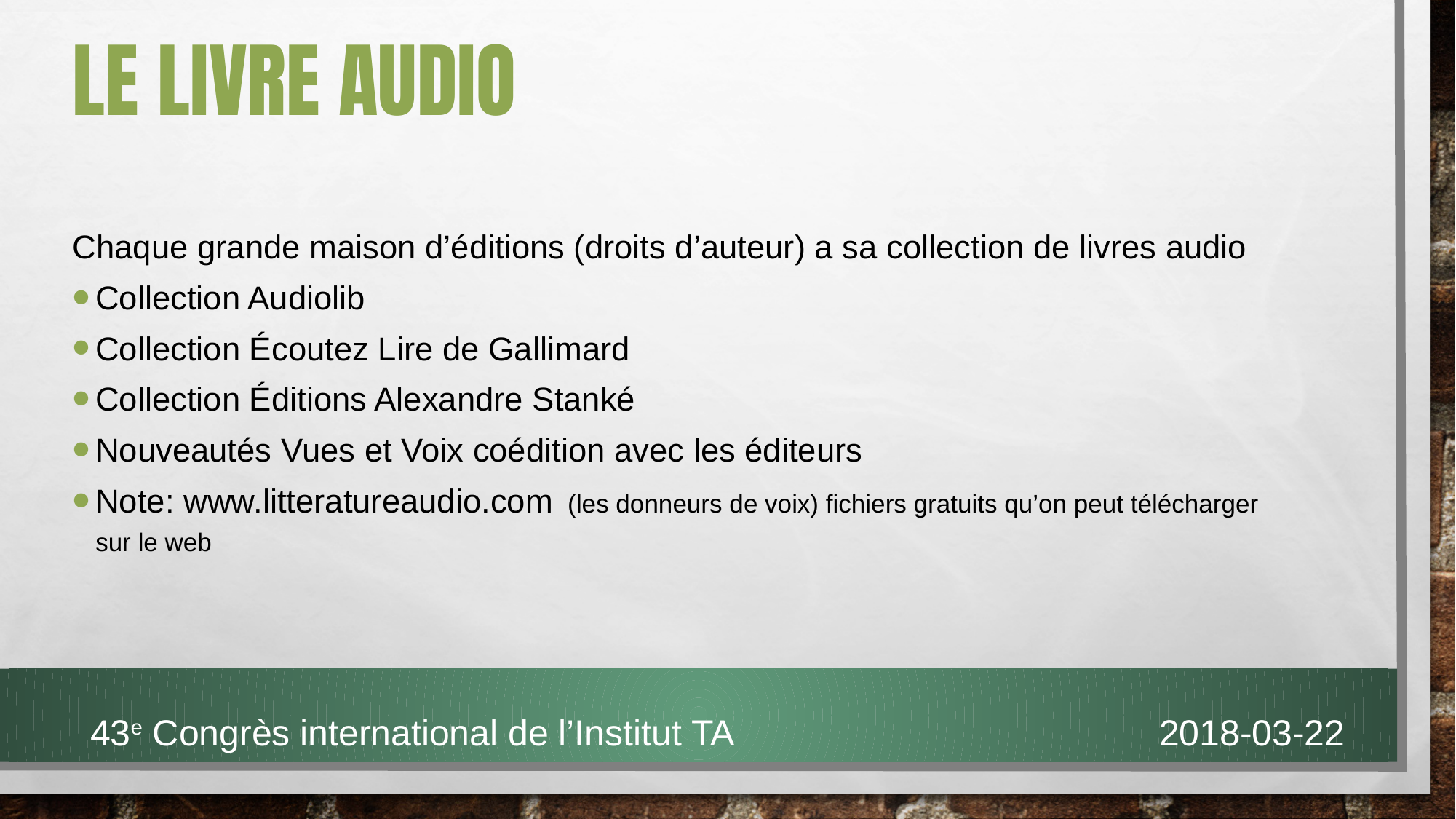

# Le livre audio
Chaque grande maison d’éditions (droits d’auteur) a sa collection de livres audio
Collection Audiolib
Collection Écoutez Lire de Gallimard
Collection Éditions Alexandre Stanké
Nouveautés Vues et Voix coédition avec les éditeurs
Note: www.litteratureaudio.com  (les donneurs de voix) fichiers gratuits qu’on peut télécharger sur le web

43e Congrès international de l’Institut TA                                          2018-03-22